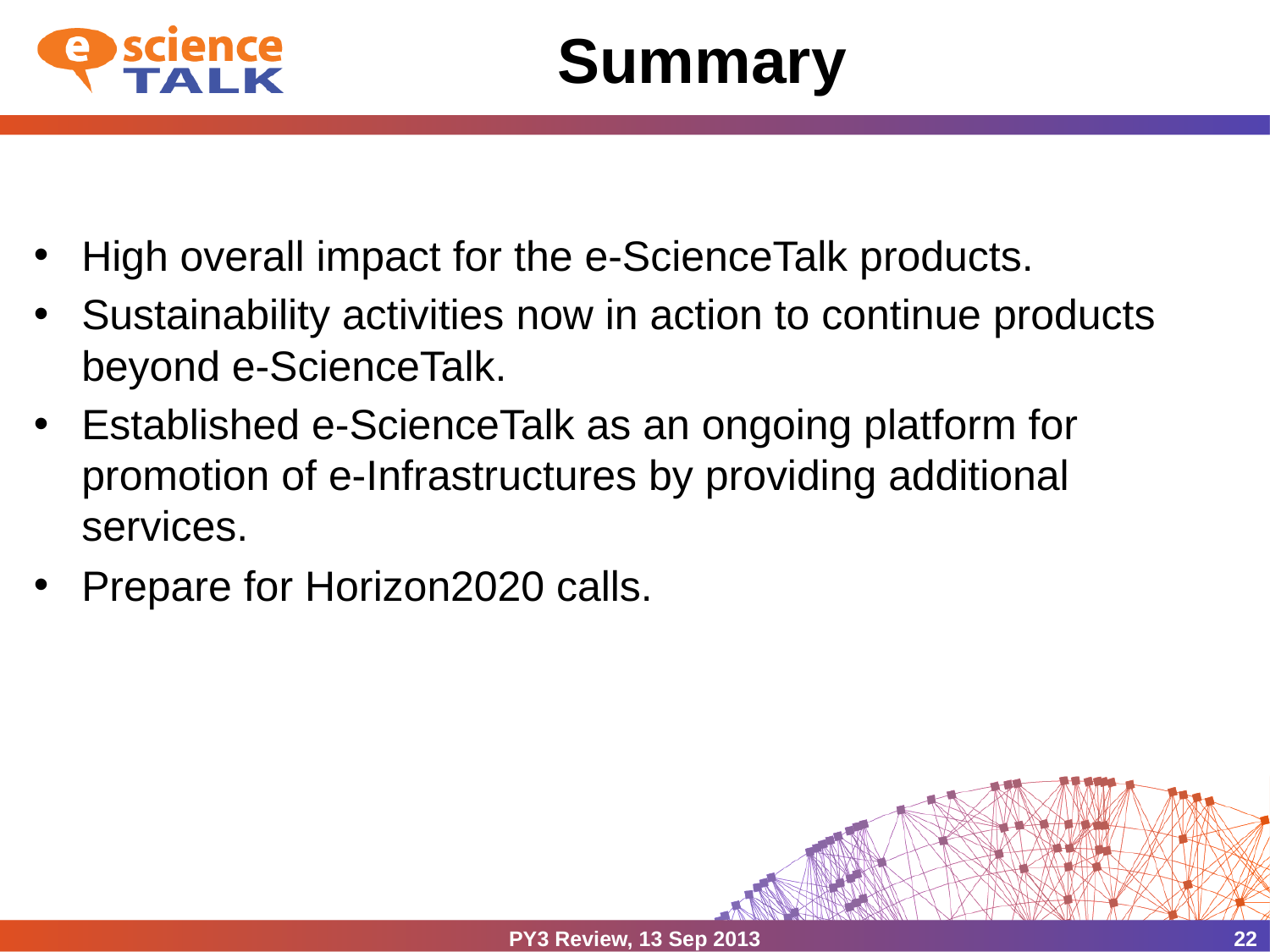

# Summary
High overall impact for the e-ScienceTalk products.
Sustainability activities now in action to continue products beyond e-ScienceTalk.
Established e-ScienceTalk as an ongoing platform for promotion of e-Infrastructures by providing additional services.
Prepare for Horizon2020 calls.
PY3 Review, 13 Sep 2013
22